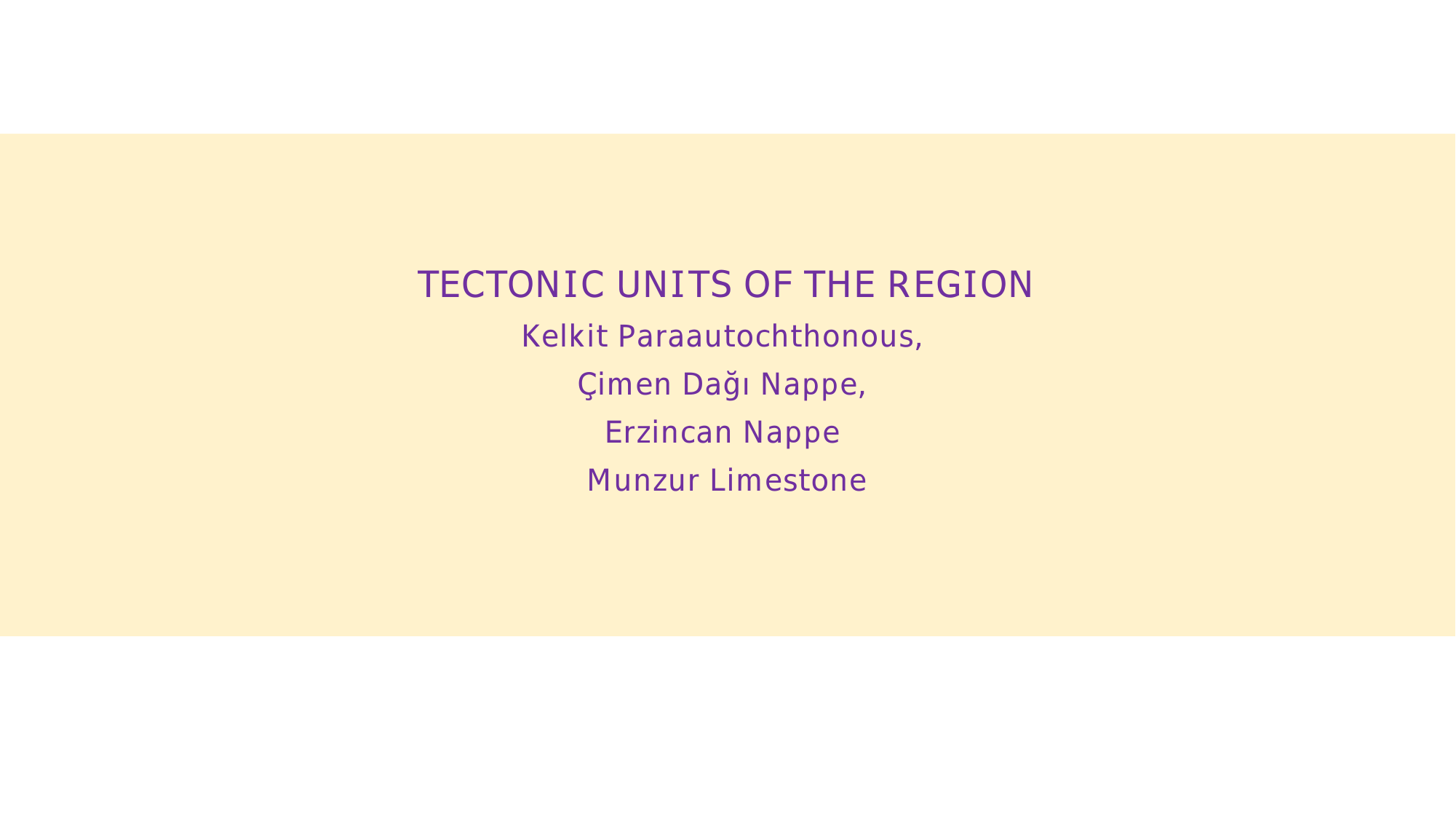

TECTONIC UNITS OF THE REGION
Kelkit Paraautochthonous,
Çimen Dağı Nappe,
Erzincan Nappe
Munzur Limestone